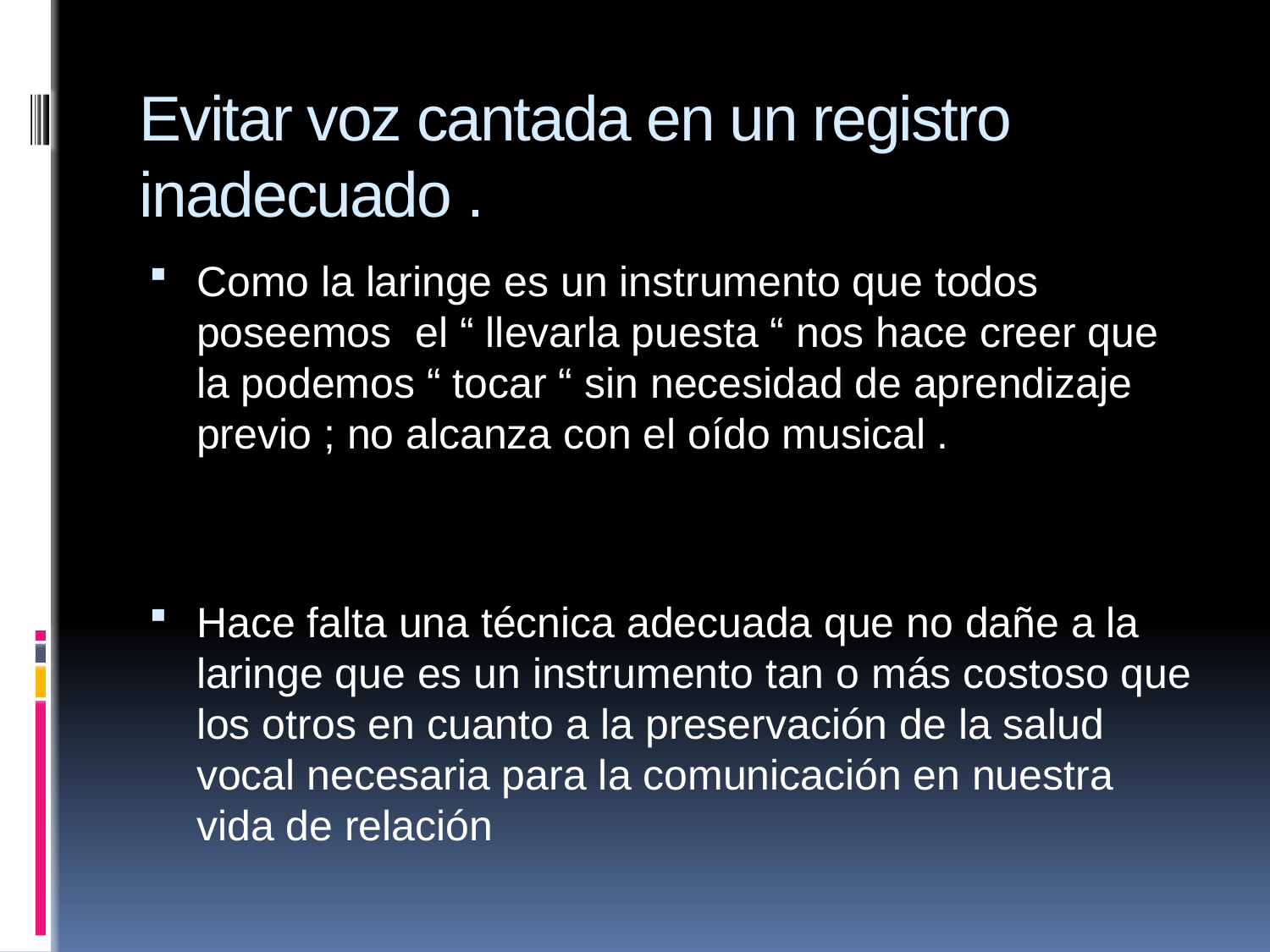

# Evitar voz cantada en un registro inadecuado .
Como la laringe es un instrumento que todos poseemos  el “ llevarla puesta “ nos hace creer que la podemos “ tocar “ sin necesidad de aprendizaje previo ; no alcanza con el oído musical .

Hace falta una técnica adecuada que no dañe a la laringe que es un instrumento tan o más costoso que los otros en cuanto a la preservación de la salud vocal necesaria para la comunicación en nuestra vida de relación